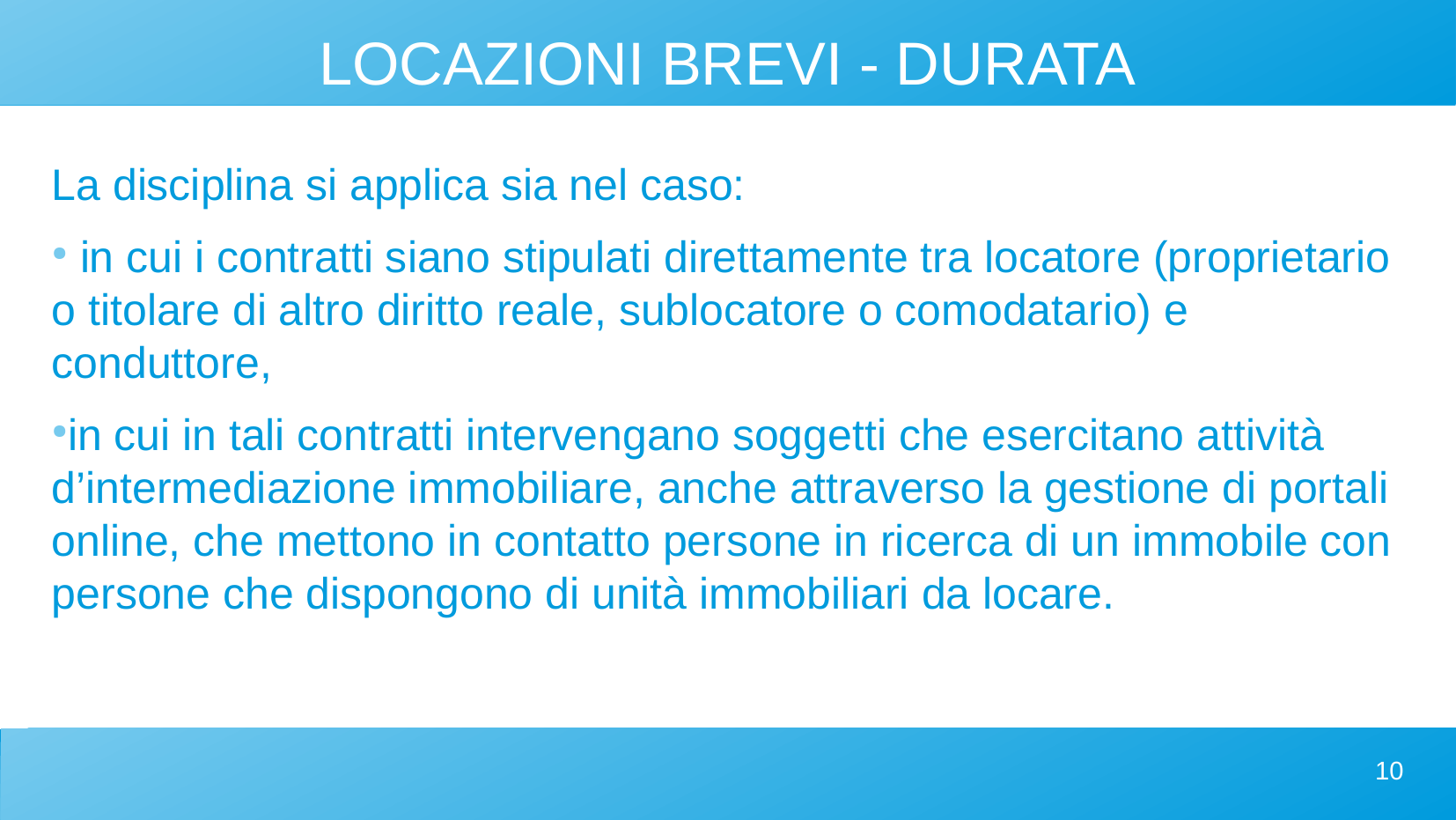

LOCAZIONI BREVI - DURATA
La disciplina si applica sia nel caso:
 in cui i contratti siano stipulati direttamente tra locatore (proprietario o titolare di altro diritto reale, sublocatore o comodatario) e conduttore,
in cui in tali contratti intervengano soggetti che esercitano attività d’intermediazione immobiliare, anche attraverso la gestione di portali online, che mettono in contatto persone in ricerca di un immobile con persone che dispongono di unità immobiliari da locare.

10